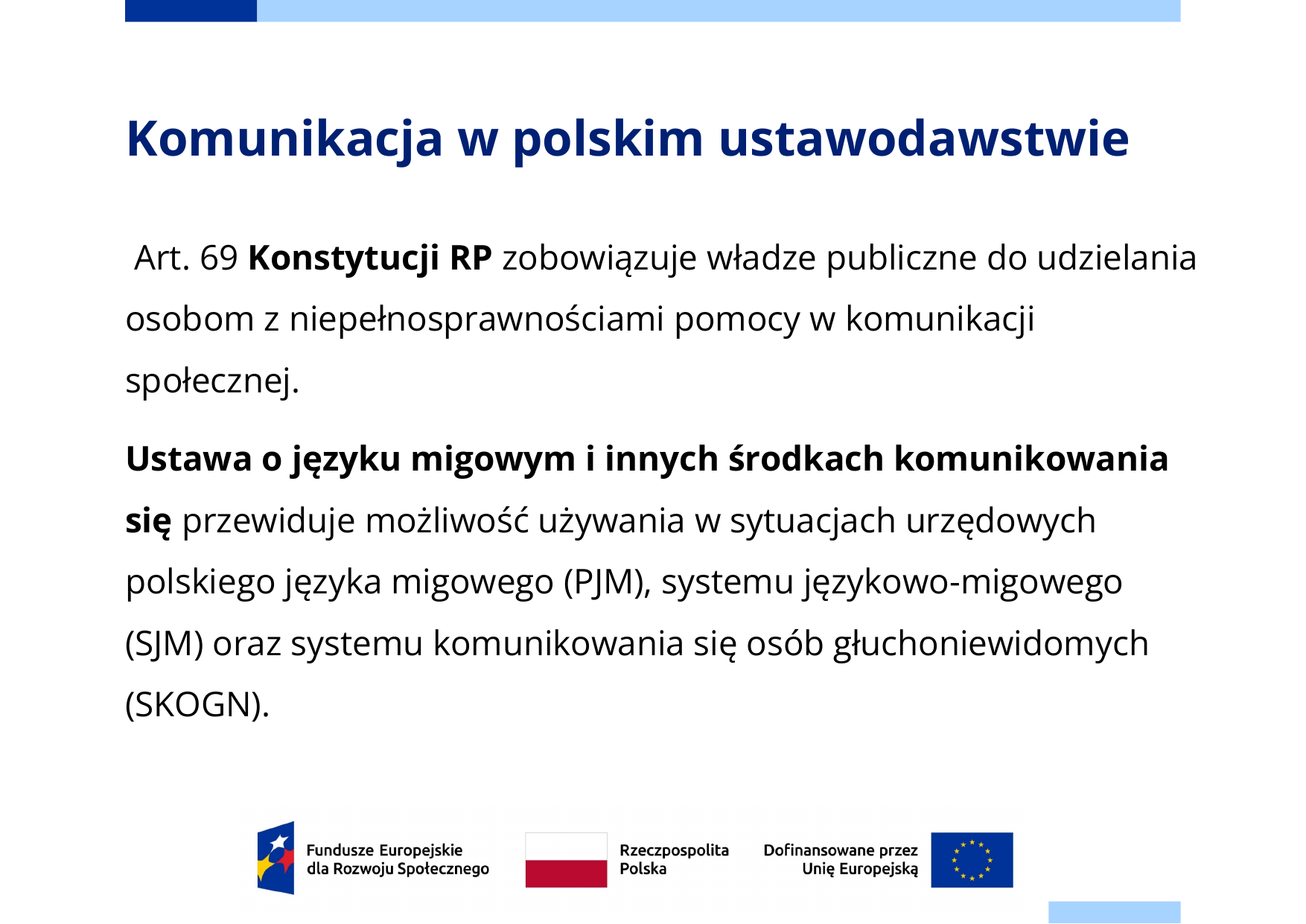

# Komunikacja w polskim ustawodawstwie
 Art. 69 Konstytucji RP zobowiązuje władze publiczne do udzielania osobom z niepełnosprawnościami pomocy w komunikacji społecznej.
Ustawa o języku migowym i innych środkach komunikowania się przewiduje możliwość używania w sytuacjach urzędowych polskiego języka migowego (PJM), systemu językowo-migowego (SJM) oraz systemu komunikowania się osób głuchoniewidomych (SKOGN).